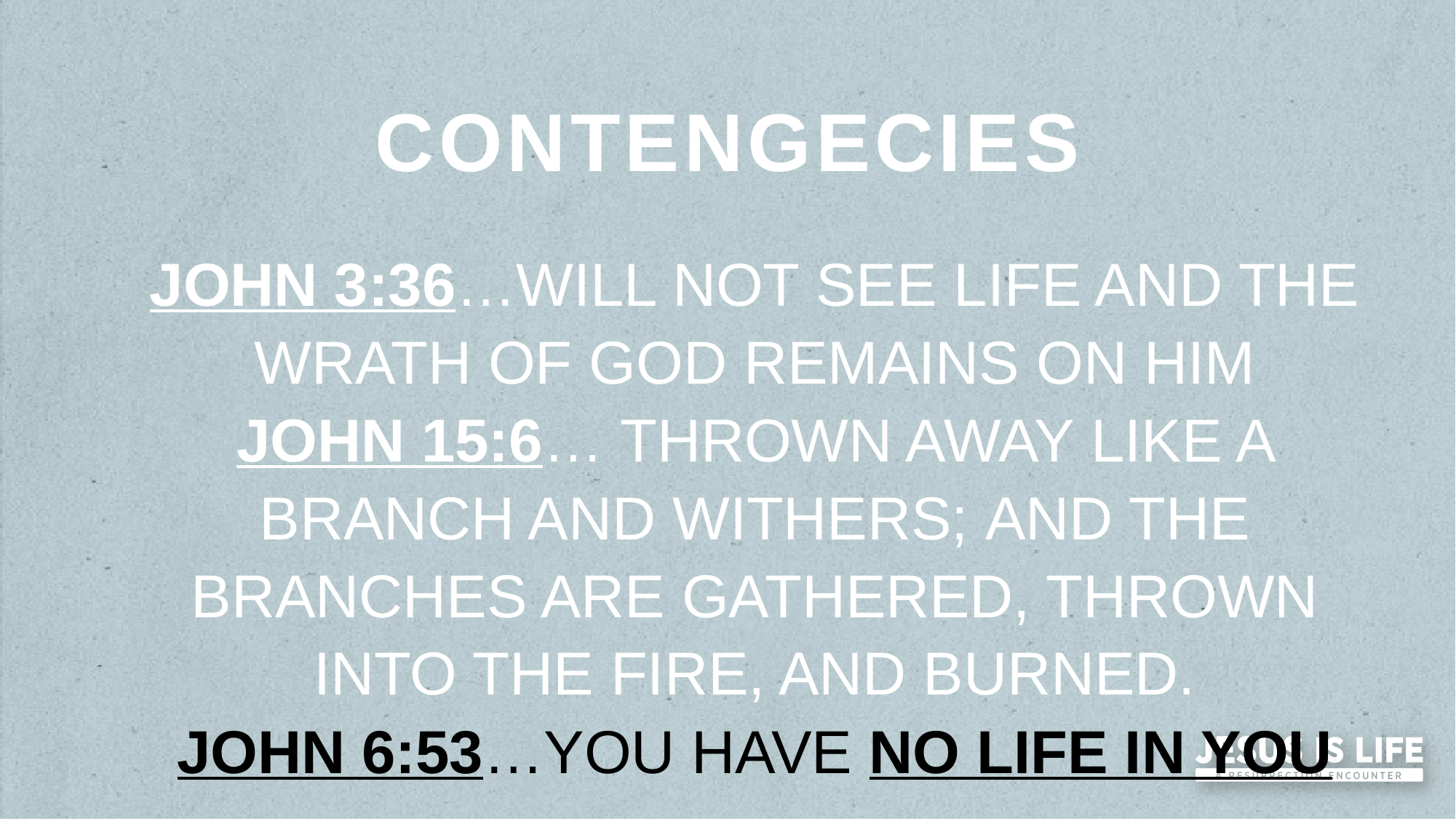

CONTENGECIES
JOHN 3:36…WILL NOT SEE LIFE AND THE WRATH OF GOD REMAINS ON HIM
JOHN 15:6… THROWN AWAY LIKE A BRANCH AND WITHERS; AND THE BRANCHES ARE GATHERED, THROWN INTO THE FIRE, AND BURNED.
JOHN 6:53…YOU HAVE NO LIFE IN YOU